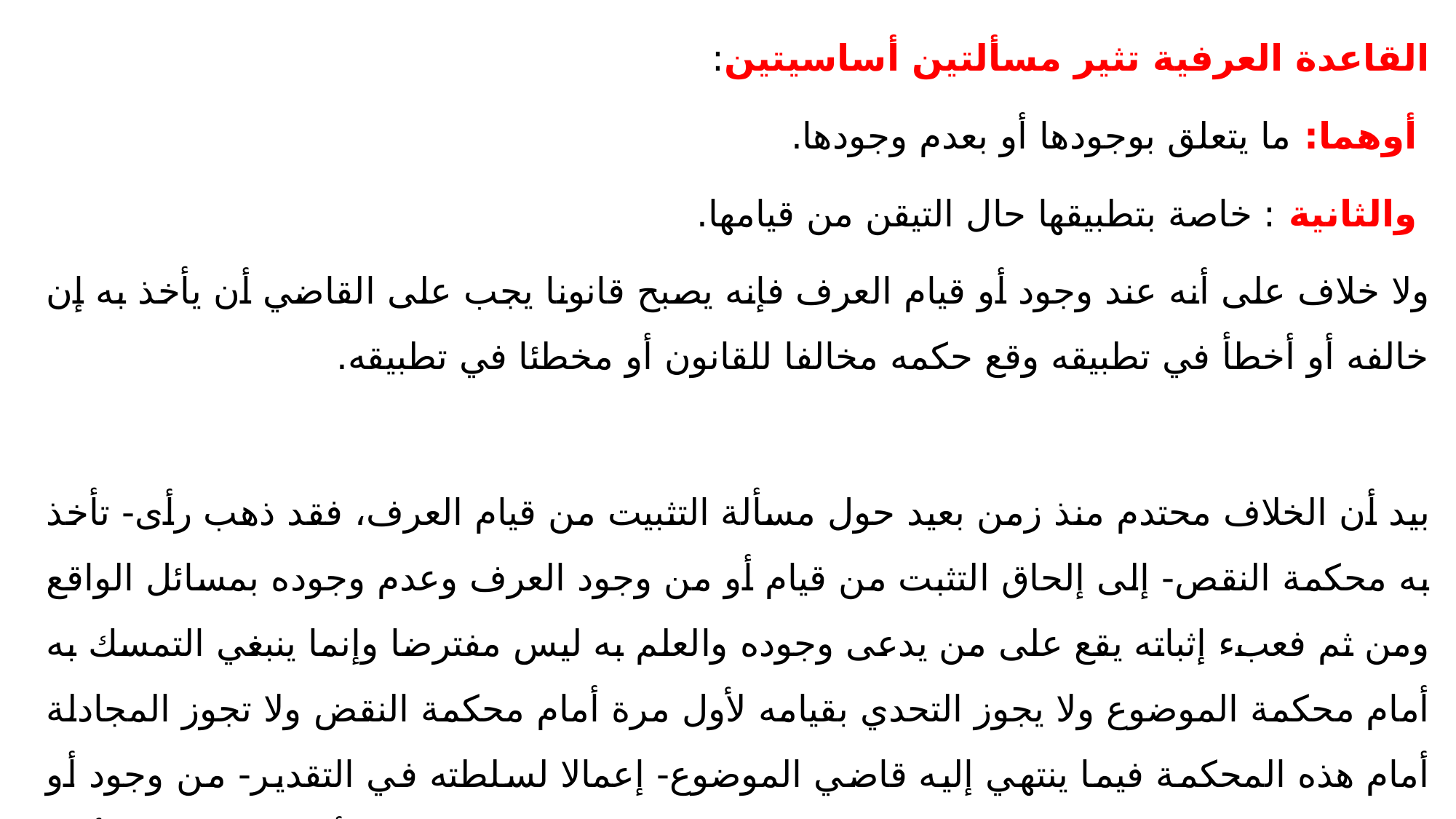

القاعدة العرفية تثير مسألتين أساسيتين:
 أوهما: ما يتعلق بوجودها أو بعدم وجودها.
 والثانية : خاصة بتطبيقها حال التيقن من قيامها.
ولا خلاف على أنه عند وجود أو قيام العرف فإنه يصبح قانونا يجب على القاضي أن يأخذ به إن خالفه أو أخطأ في تطبيقه وقع حكمه مخالفا للقانون أو مخطئا في تطبيقه.

بيد أن الخلاف محتدم منذ زمن بعيد حول مسألة التثبيت من قيام العرف، فقد ذهب رأى- تأخذ به محكمة النقص- إلى إلحاق التثبت من قيام أو من وجود العرف وعدم وجوده بمسائل الواقع ومن ثم فعبء إثباته يقع على من يدعى وجوده والعلم به ليس مفترضا وإنما ينبغي التمسك به أمام محكمة الموضوع ولا يجوز التحدي بقيامه لأول مرة أمام محكمة النقض ولا تجوز المجادلة أمام هذه المحكمة فيما ينتهي إليه قاضي الموضوع- إعمالا لسلطته في التقدير- من وجود أو عدم وجود قاعدة عرفية صالحة للتطبيق على النزاع المطروح عليه، إلا أن يمتنع عن الأخذ بعرف ثابت ليس محل منازعة من أحد.